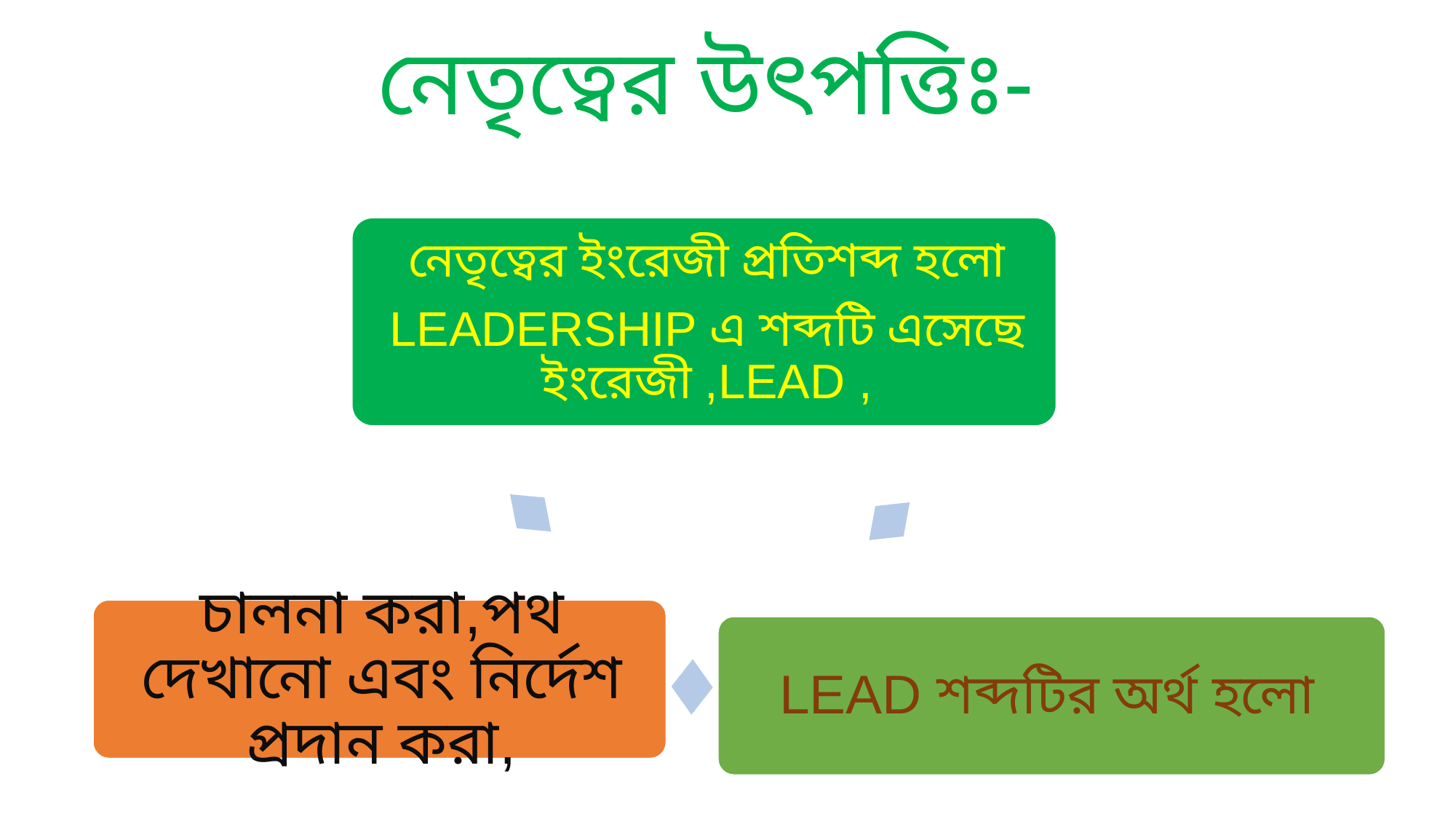

নেতৃত্বের উৎপত্তিঃ-
নেতৃত্বের ইংরেজী প্রতিশব্দ হলো
LEADERSHIP এ শব্দটি এসেছে ইংরেজী ,LEAD ,

LEAD শব্দটির অর্থ হলো

চালনা করা,পথ দেখানো এবং নির্দেশ প্রদান করা,